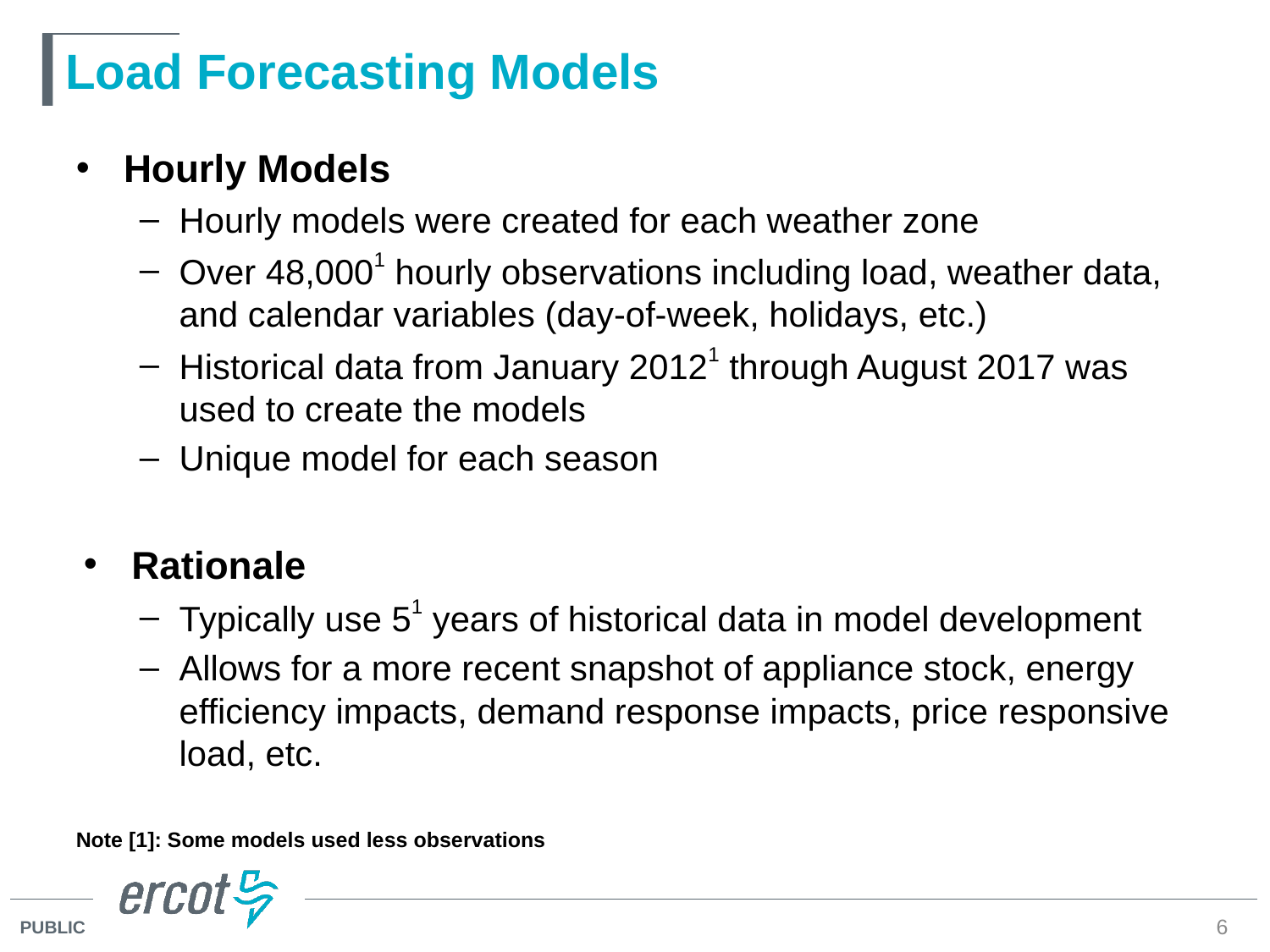

# Load Forecasting Models
Hourly Models
Hourly models were created for each weather zone
Over 48,0001 hourly observations including load, weather data, and calendar variables (day-of-week, holidays, etc.)
Historical data from January 20121 through August 2017 was used to create the models
Unique model for each season

Rationale
Typically use 51 years of historical data in model development
Allows for a more recent snapshot of appliance stock, energy efficiency impacts, demand response impacts, price responsive load, etc.

Note [1]: Some models used less observations
6